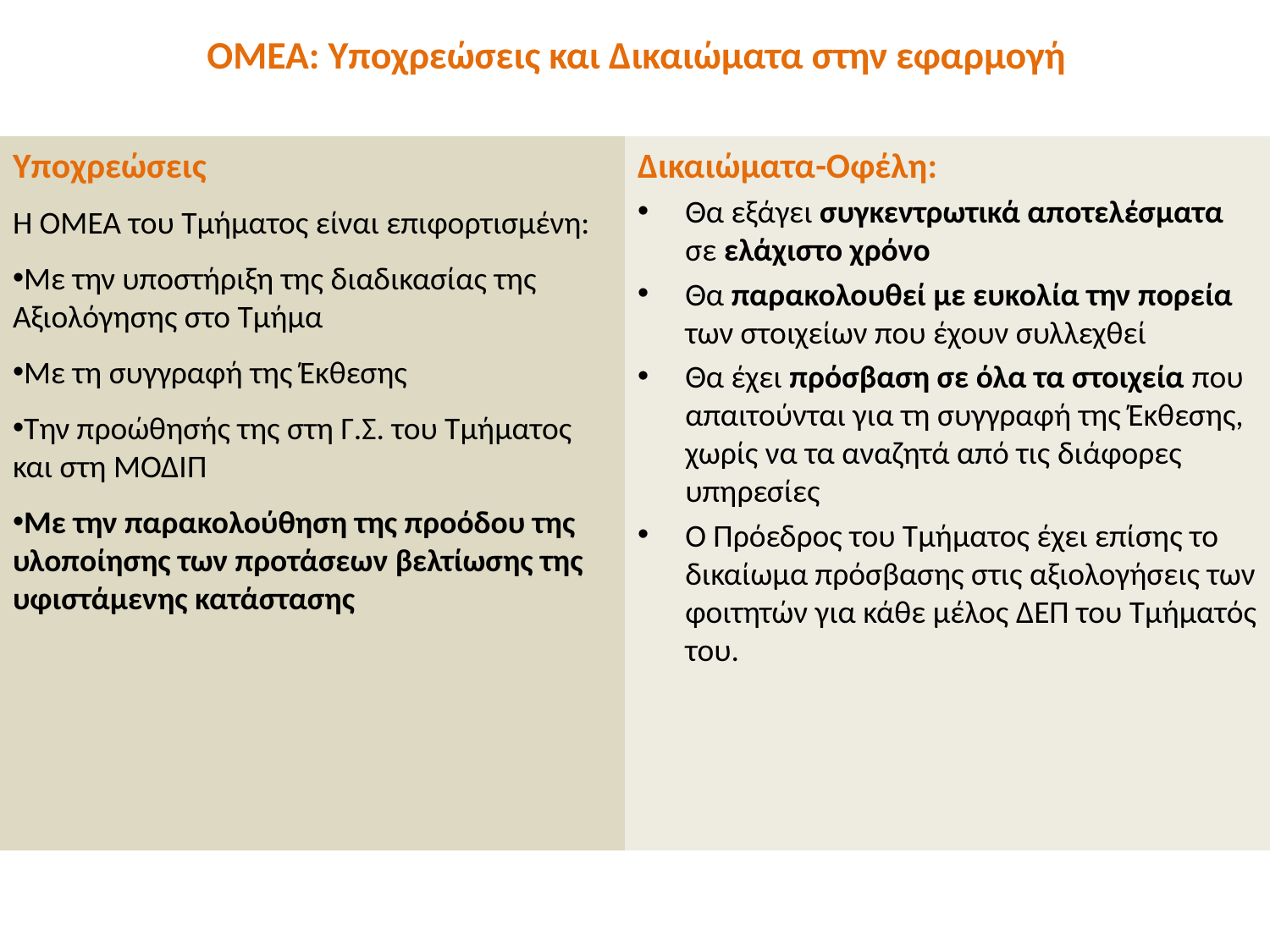

# ΟΜΕΑ: Υποχρεώσεις και Δικαιώματα στην εφαρμογή
Υποχρεώσεις
Η ΟΜΕΑ του Τμήματος είναι επιφορτισμένη:
Με την υποστήριξη της διαδικασίας της Αξιολόγησης στο Τμήμα
Με τη συγγραφή της Έκθεσης
Την προώθησής της στη Γ.Σ. του Τμήματος και στη ΜΟΔΙΠ
Με την παρακολούθηση της προόδου της υλοποίησης των προτάσεων βελτίωσης της υφιστάμενης κατάστασης

Δικαιώματα-Οφέλη:
Θα εξάγει συγκεντρωτικά αποτελέσματα σε ελάχιστο χρόνο
Θα παρακολουθεί με ευκολία την πορεία των στοιχείων που έχουν συλλεχθεί
Θα έχει πρόσβαση σε όλα τα στοιχεία που απαιτούνται για τη συγγραφή της Έκθεσης, χωρίς να τα αναζητά από τις διάφορες υπηρεσίες
Ο Πρόεδρος του Τμήματος έχει επίσης το δικαίωμα πρόσβασης στις αξιολογήσεις των φοιτητών για κάθε μέλος ΔΕΠ του Τμήματός του.